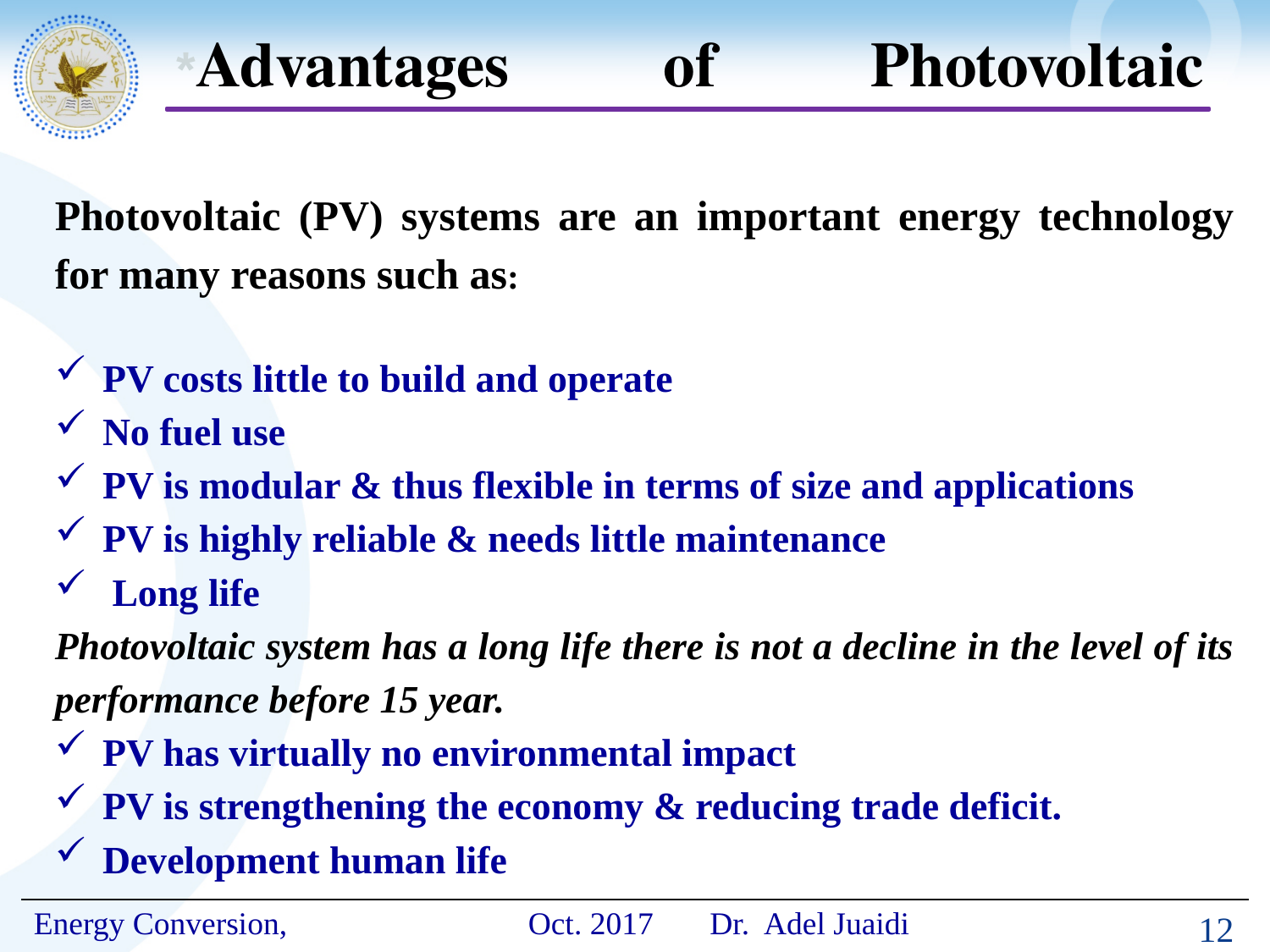

# *Advantages of Photovoltaic
Photovoltaic (PV) systems are an important energy technology for many reasons such as:

PV costs little to build and operate
No fuel use
PV is modular & thus flexible in terms of size and applications
PV is highly reliable & needs little maintenance
 Long life
Photovoltaic system has a long life there is not a decline in the level of its performance before 15 year.
PV has virtually no environmental impact
PV is strengthening the economy & reducing trade deficit.
Development human life
12